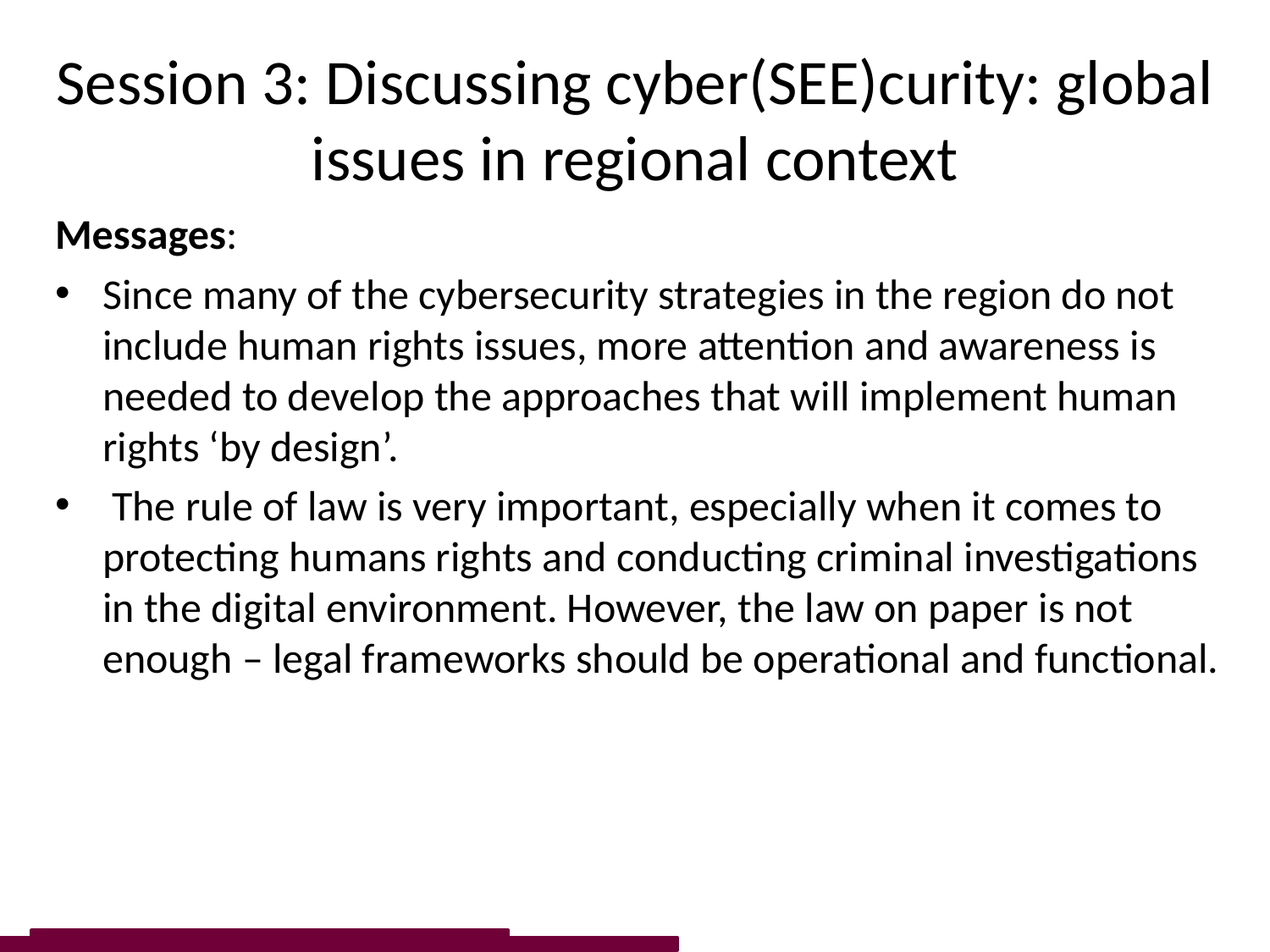

# Session 3: Discussing cyber(SEE)curity: global issues in regional context
Messages:
Since many of the cybersecurity strategies in the region do not include human rights issues, more attention and awareness is needed to develop the approaches that will implement human rights ‘by design’.
 The rule of law is very important, especially when it comes to protecting humans rights and conducting criminal investigations in the digital environment. However, the law on paper is not enough – legal frameworks should be operational and functional.